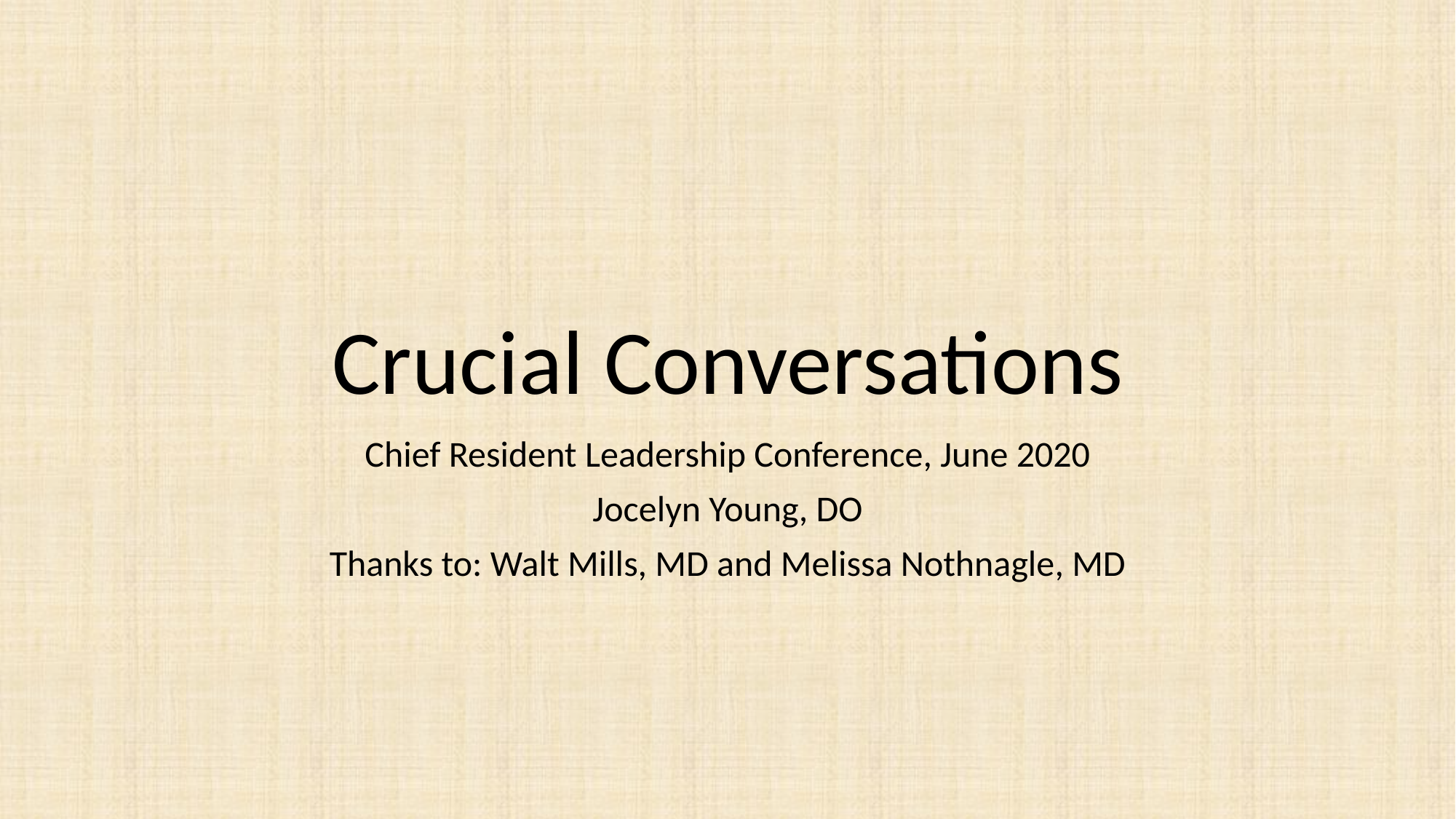

# Crucial Conversations
Chief Resident Leadership Conference, June 2020
Jocelyn Young, DO
Thanks to: Walt Mills, MD and Melissa Nothnagle, MD